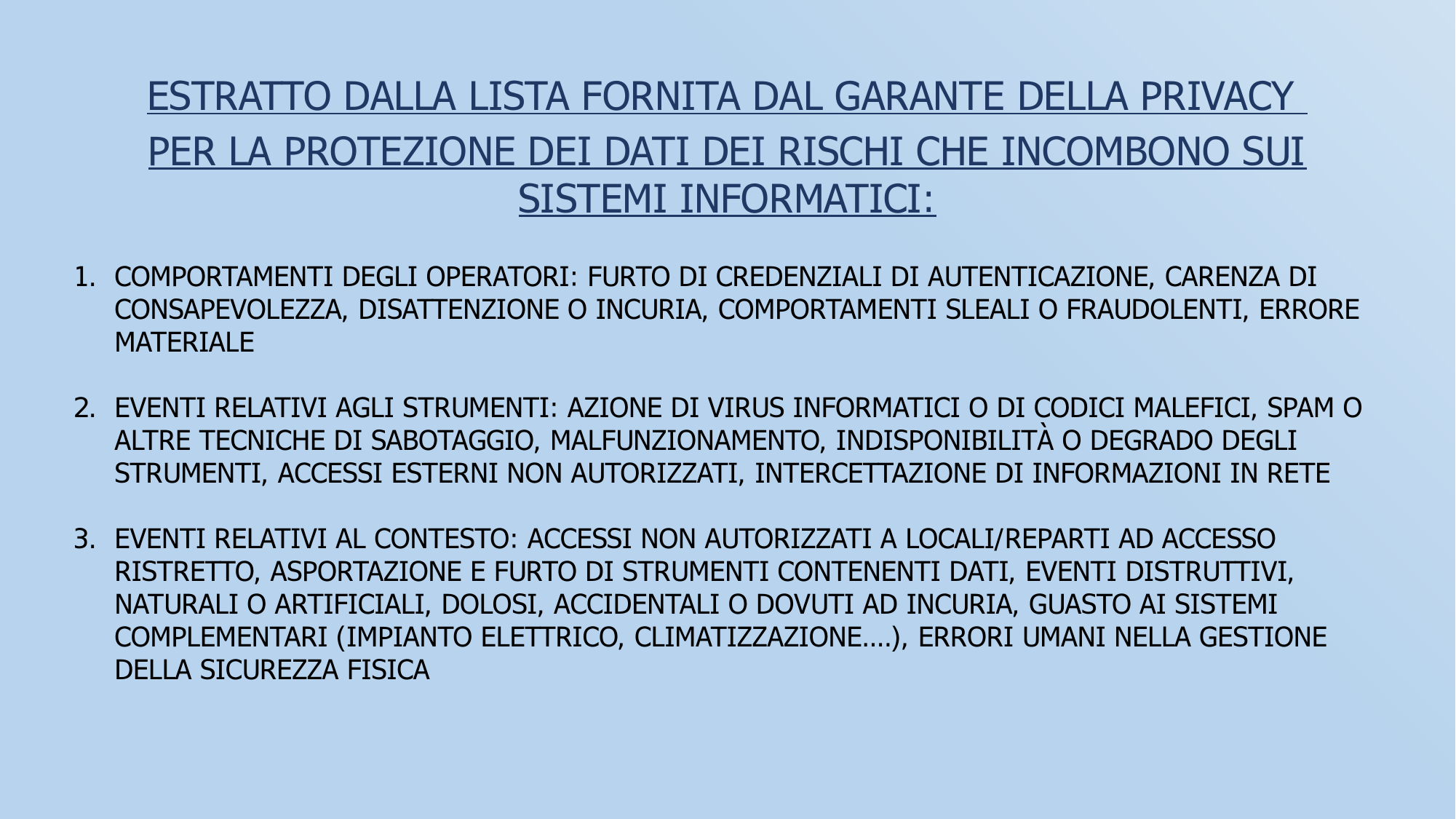

Estratto dalla lista fornita dal Garante della Privacy
per la protezione dei dati dei rischi che incombono sui sistemi informatici:

Comportamenti degli operatori: Furto di credenziali di autenticazione, Carenza di consapevolezza, disattenzione o incuria, Comportamenti sleali o fraudolenti, Errore materiale

Eventi relativi agli strumenti: Azione di virus informatici o di codici malefici, Spam o altre tecniche di sabotaggio, Malfunzionamento, indisponibilità o degrado degli strumenti, Accessi esterni non autorizzati, Intercettazione di informazioni in rete

Eventi relativi al contesto: Accessi non autorizzati a locali/reparti ad accesso ristretto, Asportazione e furto di strumenti contenenti dati, Eventi distruttivi, naturali o artificiali, dolosi, accidentali o dovuti ad incuria, Guasto ai sistemi complementari (impianto elettrico, climatizzazione….), Errori umani nella gestione della sicurezza fisica